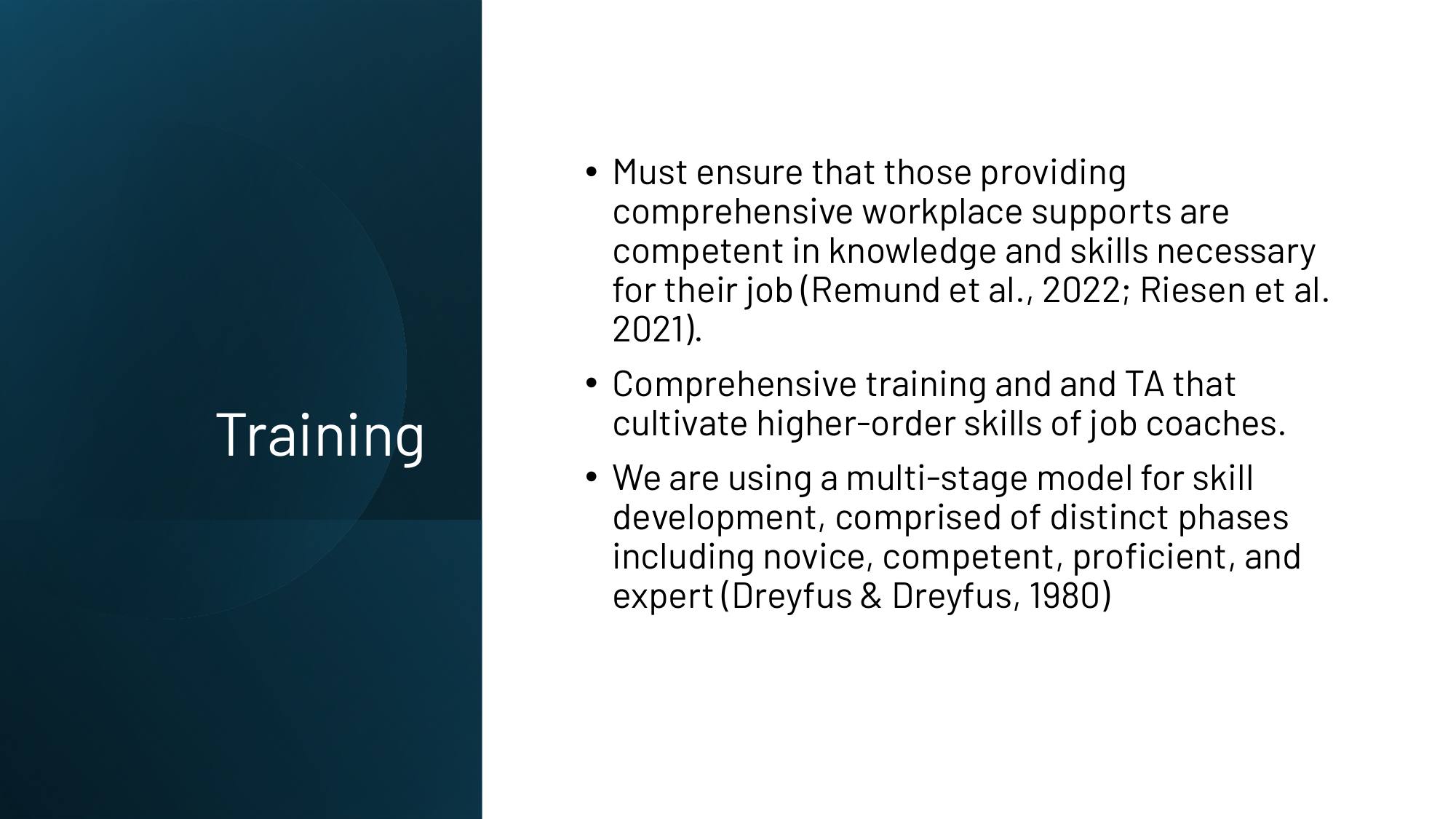

# Training
Must ensure that those providing comprehensive workplace supports are competent in knowledge and skills necessary for their job (Remund et al., 2022; Riesen et al. 2021).
Comprehensive training and and TA that cultivate higher-order skills of job coaches.
We are using a multi-stage model for skill development, comprised of distinct phases including novice, competent, proficient, and expert (Dreyfus & Dreyfus, 1980)